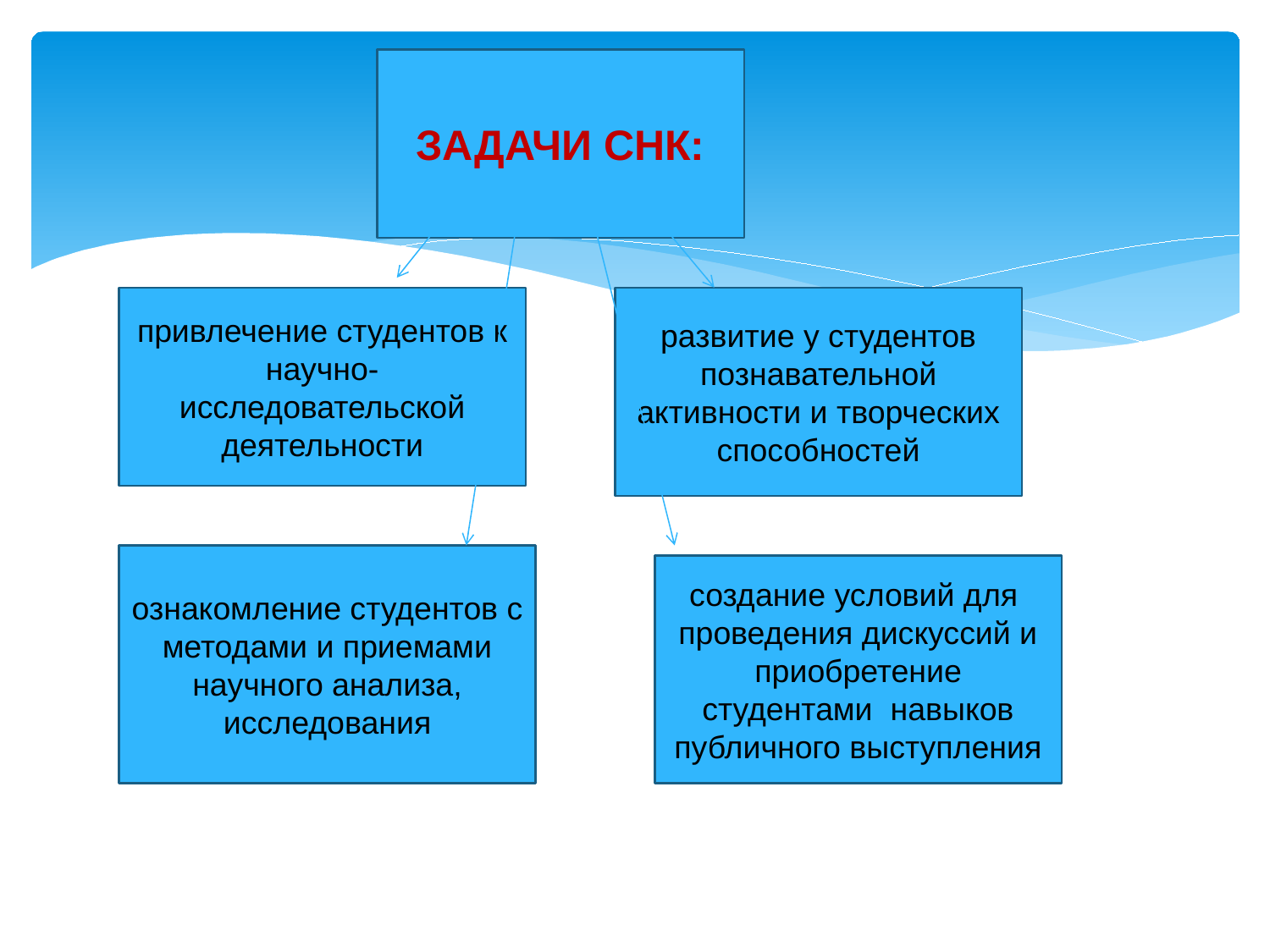

ЗАДАЧИ СНК:
привлечение студентов к научно-исследовательской деятельности
развитие у студентов познавательной активности и творческих способностей
ознакомление студентов с методами и приемами научного анализа, исследования
создание условий для  проведения дискуссий и приобретение студентами  навыков публичного выступления